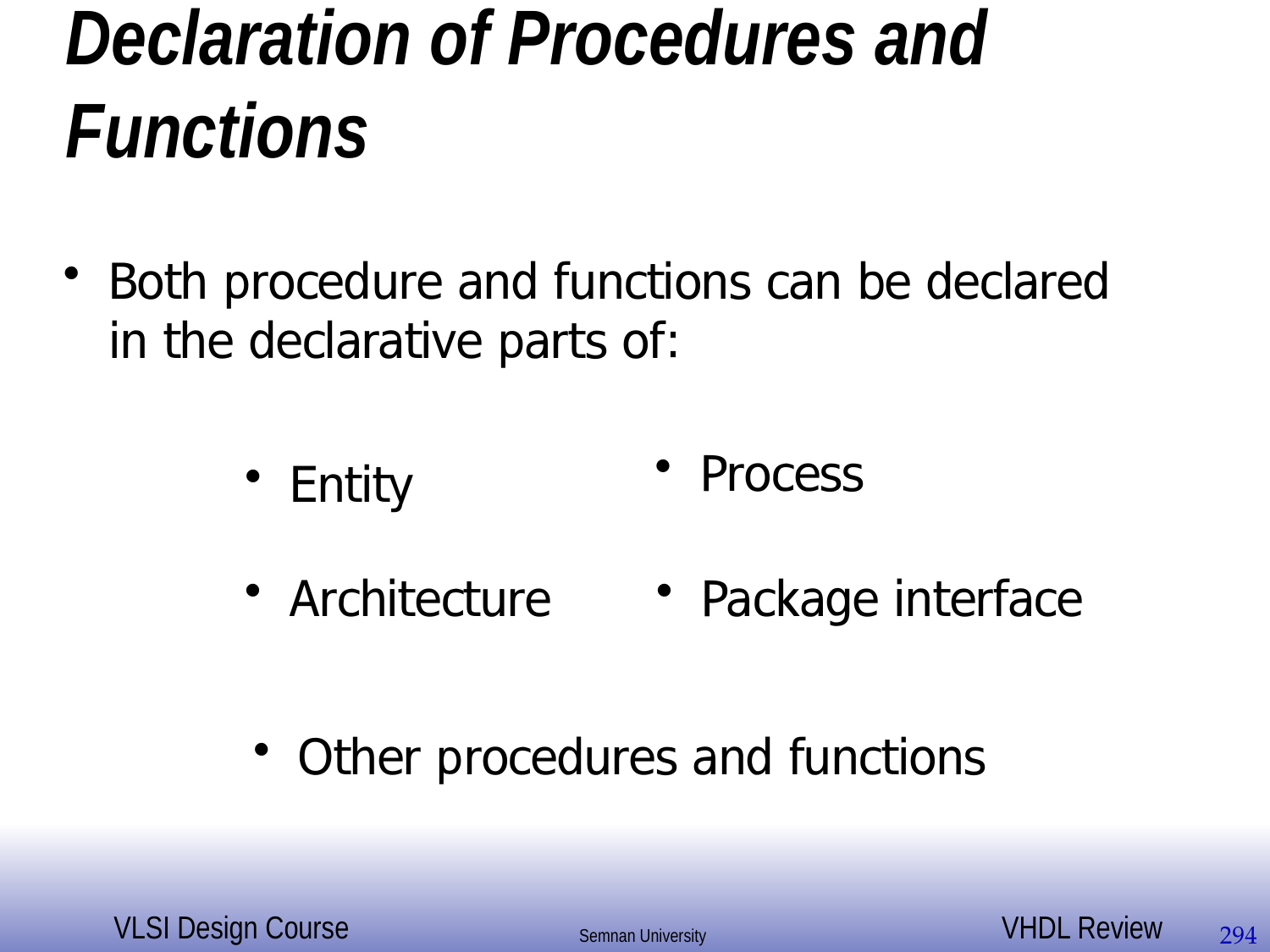

# Declaration of Procedures and Functions
 Both procedure and functions can be declared
   in the declarative parts of:
 Process
 Entity
 Architecture
 Package interface
 Other procedures and functions
294